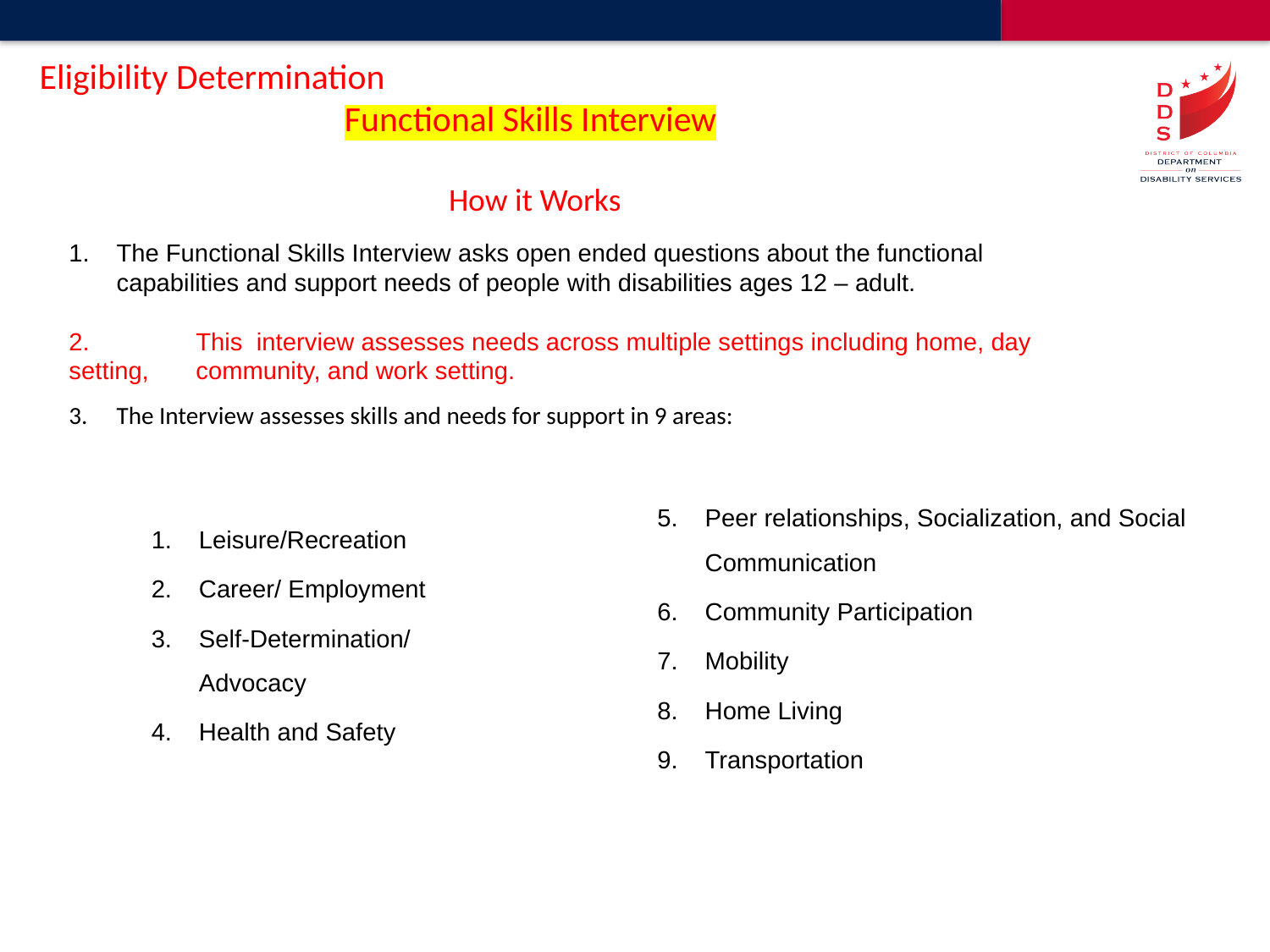

Eligibility Determination
Functional Skills Interview
How it Works
The Functional Skills Interview asks open ended questions about the functional capabilities and support needs of people with disabilities ages 12 – adult.

2. 	This  interview assesses needs across multiple settings including home, day setting, 	community, and work setting.
The Interview assesses skills and needs for support in 9 areas:
Peer relationships, Socialization, and Social Communication
Community Participation
Mobility
Home Living
Transportation

Leisure/Recreation
Career/ Employment
Self-Determination/Advocacy
Health and Safety